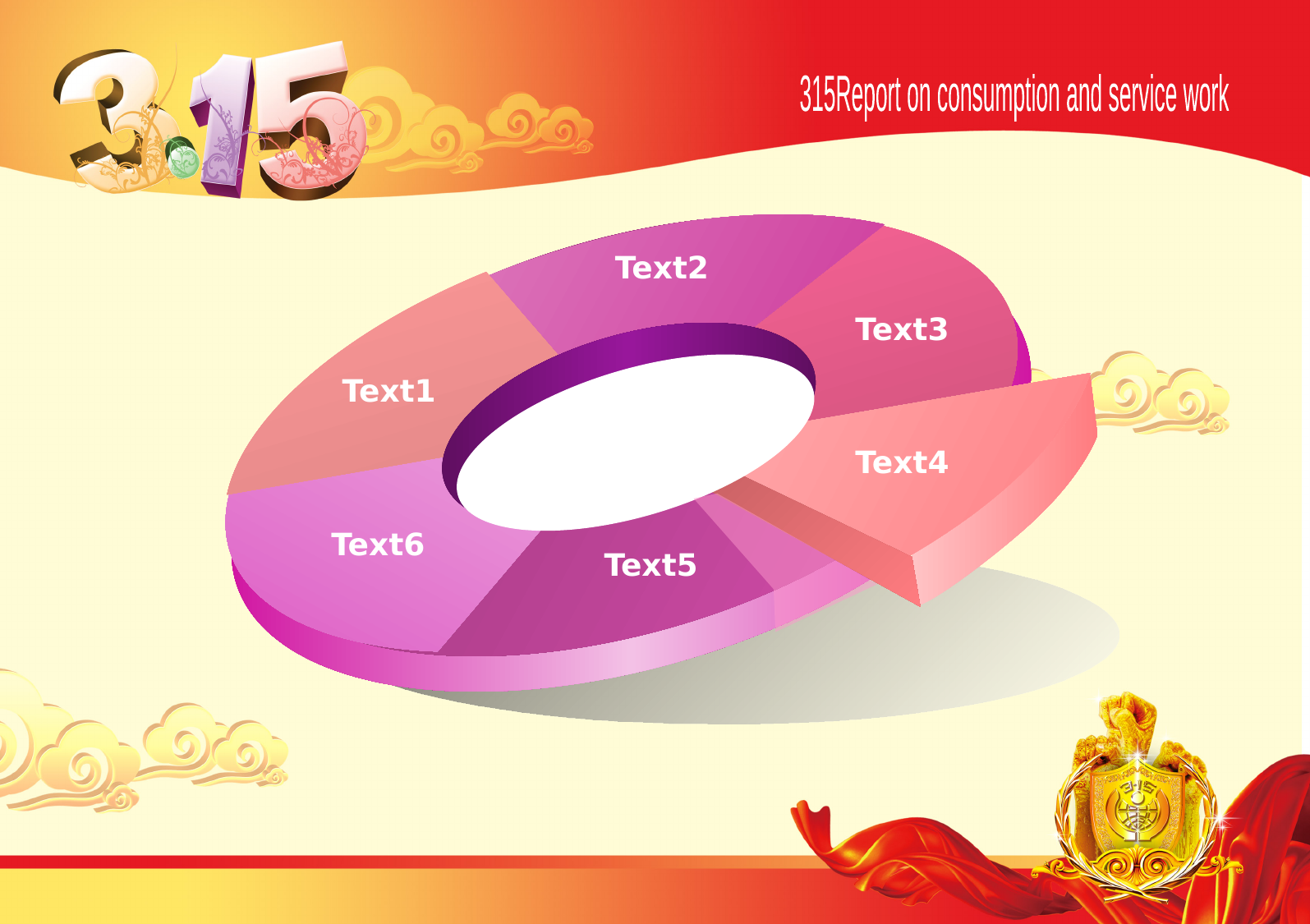

315Report on consumption and service work

Text2

Text3

Text1

Text4

Text6
Text5